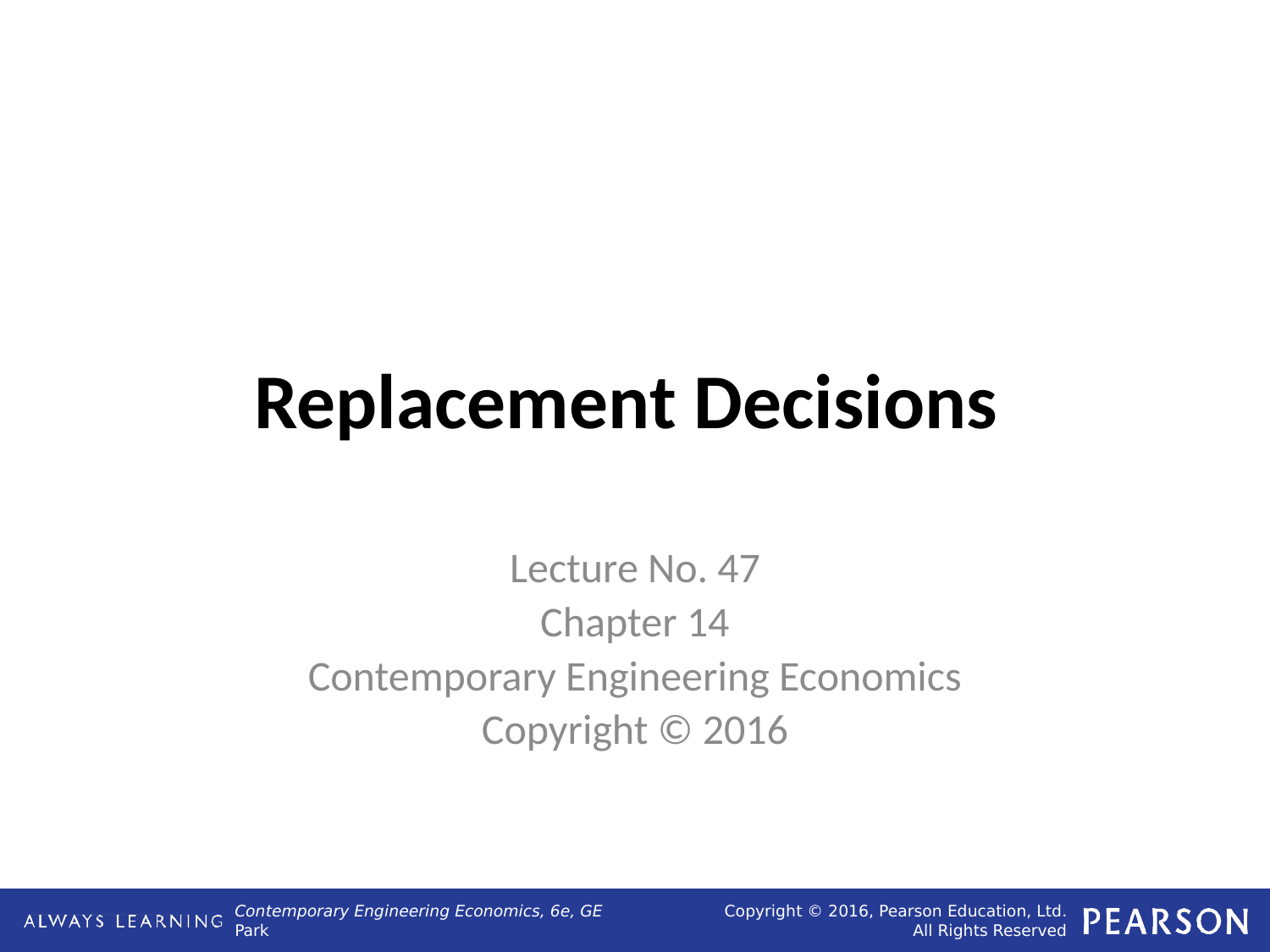

# Replacement Decisions
Lecture No. 47
Chapter 14
Contemporary Engineering Economics
Copyright © 2016